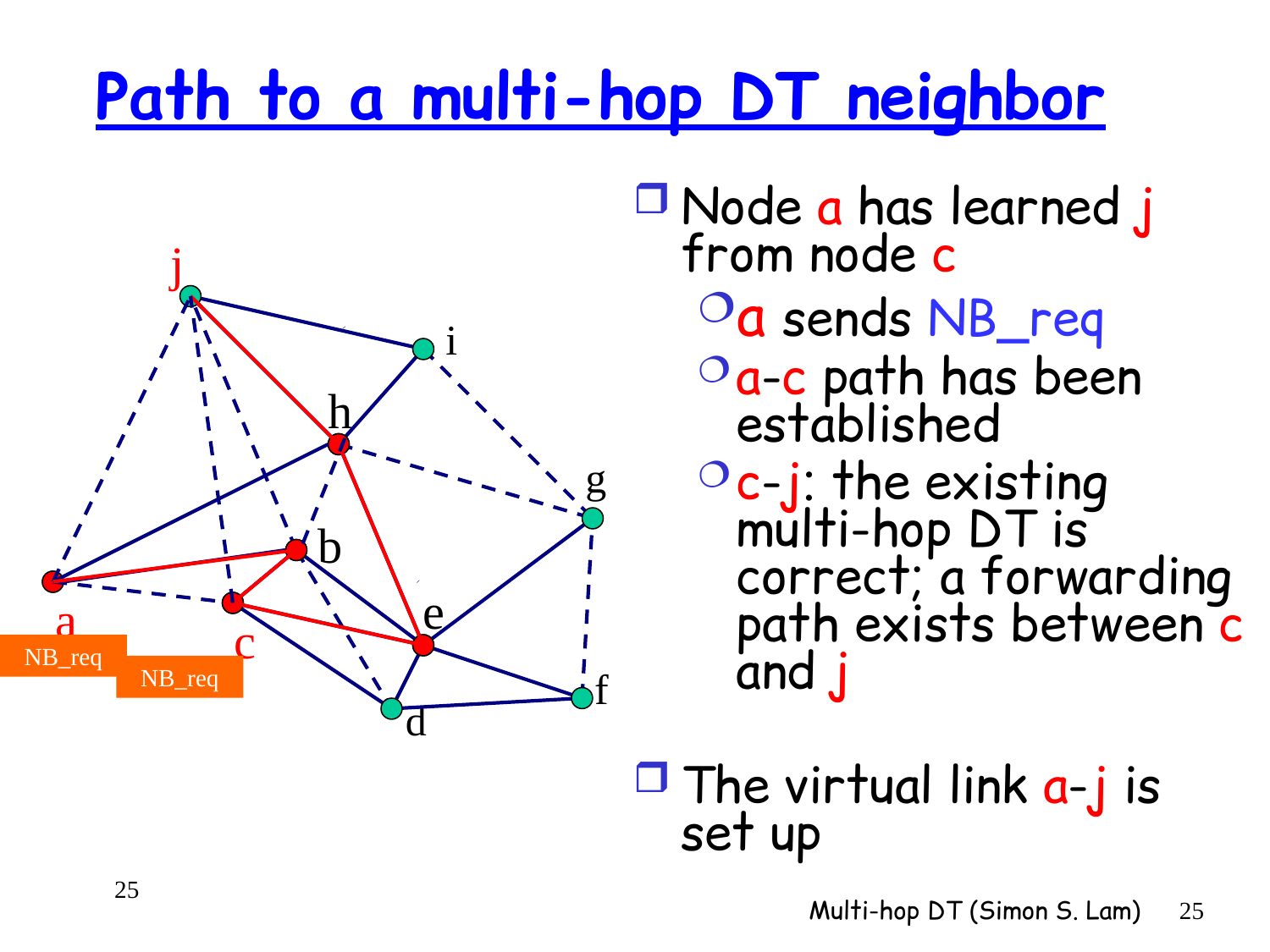

Path to a multi-hop DT neighbor
Node a has learned j from node c
a sends NB_req
a-c path has been established
c-j: the existing multi-hop DT is correct; a forwarding path exists between c and j

The virtual link a-j is set up
j

i

h

g
b

e
a

c

NB_req

NB_req
f
d

25
Multi-hop DT (Simon S. Lam)
25